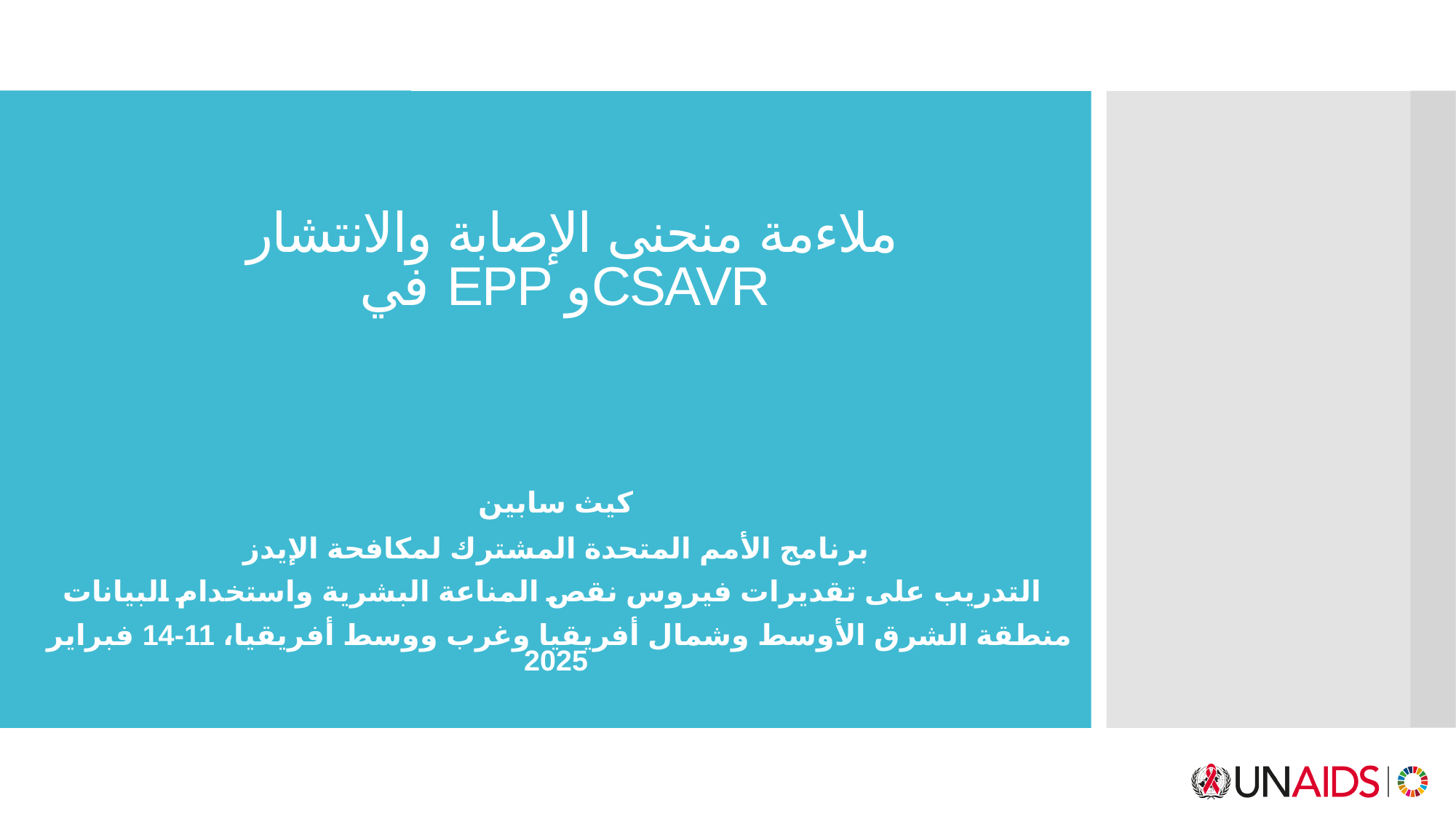

# ملاءمة منحنى الإصابة والانتشار في EPP وCSAVR
كيث سابين
برنامج الأمم المتحدة المشترك لمكافحة الإيدز
التدريب على تقديرات فيروس نقص المناعة البشرية واستخدام البيانات
 منطقة الشرق الأوسط وشمال أفريقيا وغرب ووسط أفريقيا، 11-14 فبراير 2025